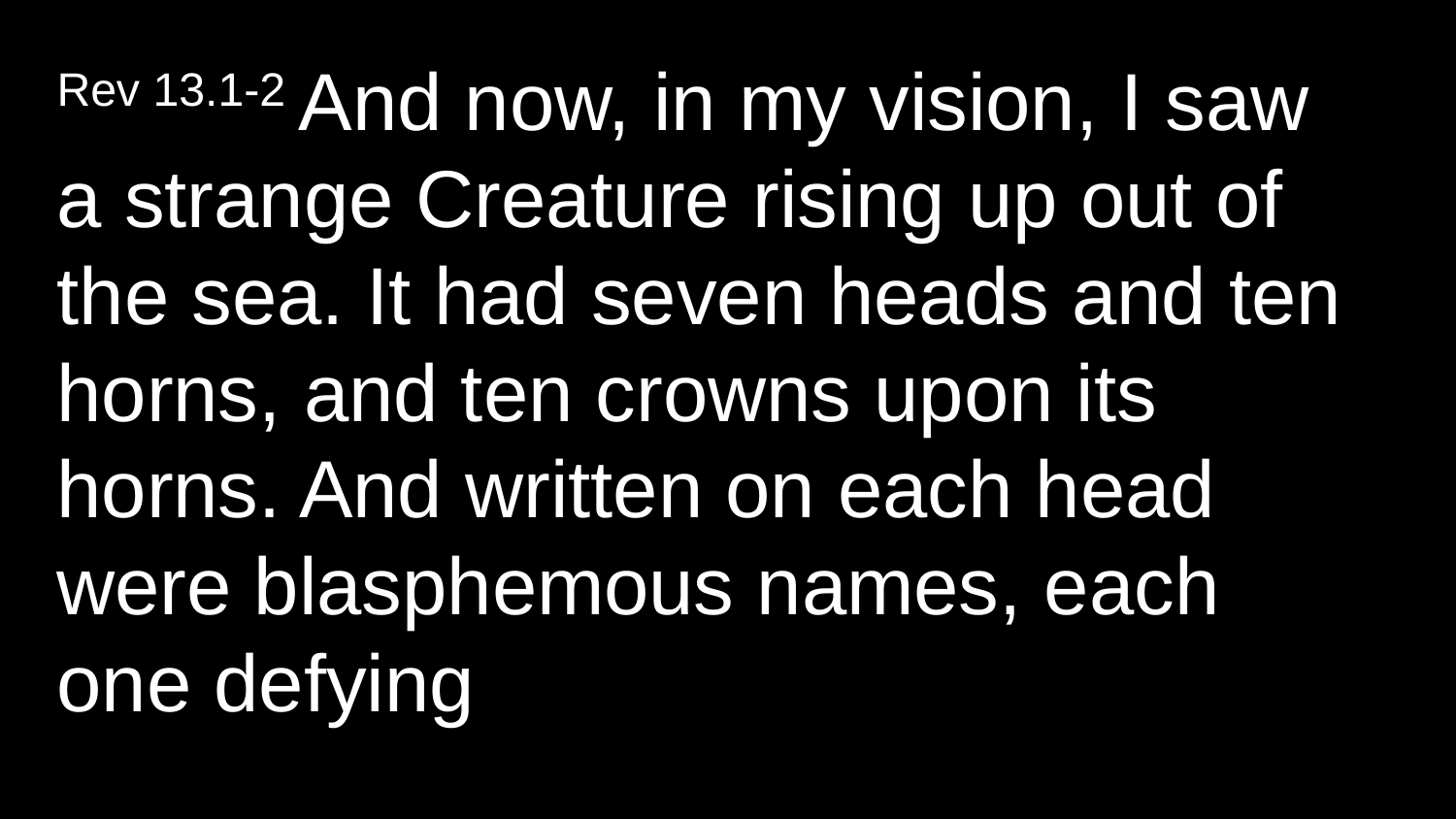

Rev 13.1-2 And now, in my vision, I saw a strange Creature rising up out of the sea. It had seven heads and ten horns, and ten crowns upon its horns. And written on each head were blasphemous names, each one defying